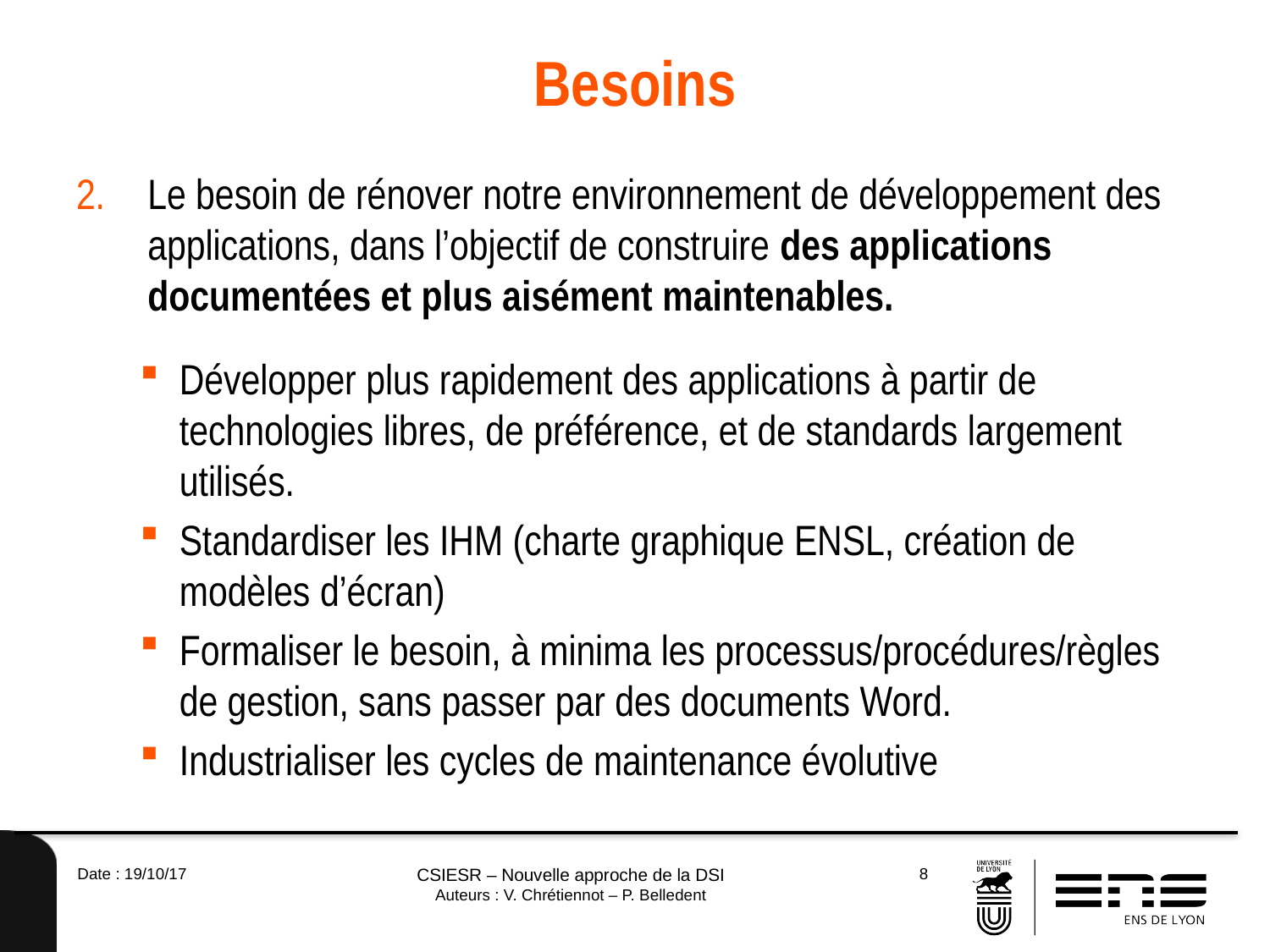

# Besoins
Le besoin de rénover notre environnement de développement des applications, dans l’objectif de construire des applications documentées et plus aisément maintenables.

Développer plus rapidement des applications à partir de technologies libres, de préférence, et de standards largement utilisés.
Standardiser les IHM (charte graphique ENSL, création de modèles d’écran)
Formaliser le besoin, à minima les processus/procédures/règles de gestion, sans passer par des documents Word.
Industrialiser les cycles de maintenance évolutive

Date : 19/10/17
CSIESR – Nouvelle approche de la DSI
Auteurs : V. Chrétiennot – P. Belledent
8